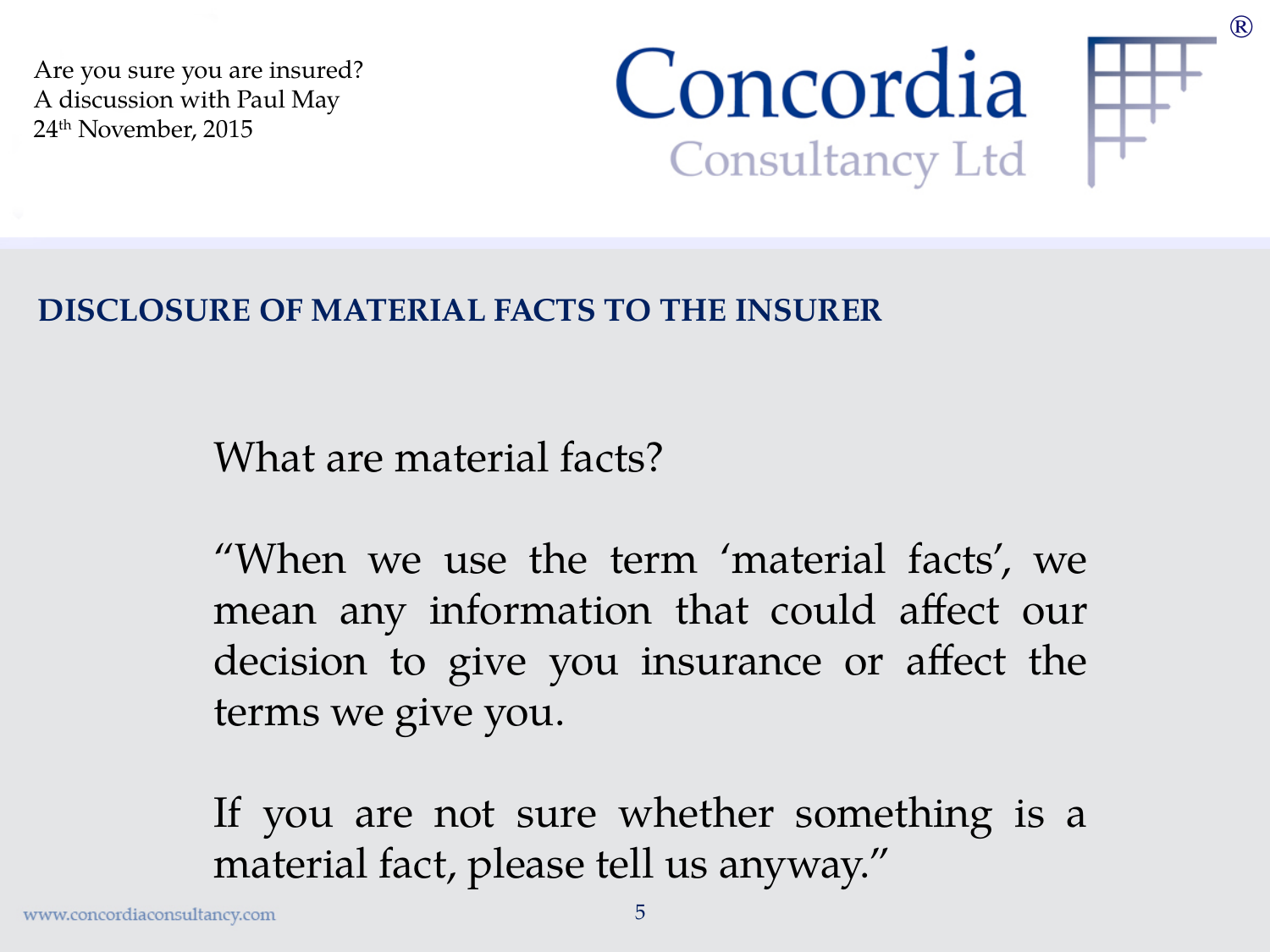

®
Are you sure you are insured?
A discussion with Paul May
24th November, 2015

DISCLOSURE OF MATERIAL FACTS TO THE INSURER

What are material facts?

“When we use the term ‘material facts’, we mean any information that could affect our decision to give you insurance or affect the terms we give you.

If you are not sure whether something is a material fact, please tell us anyway.”

5